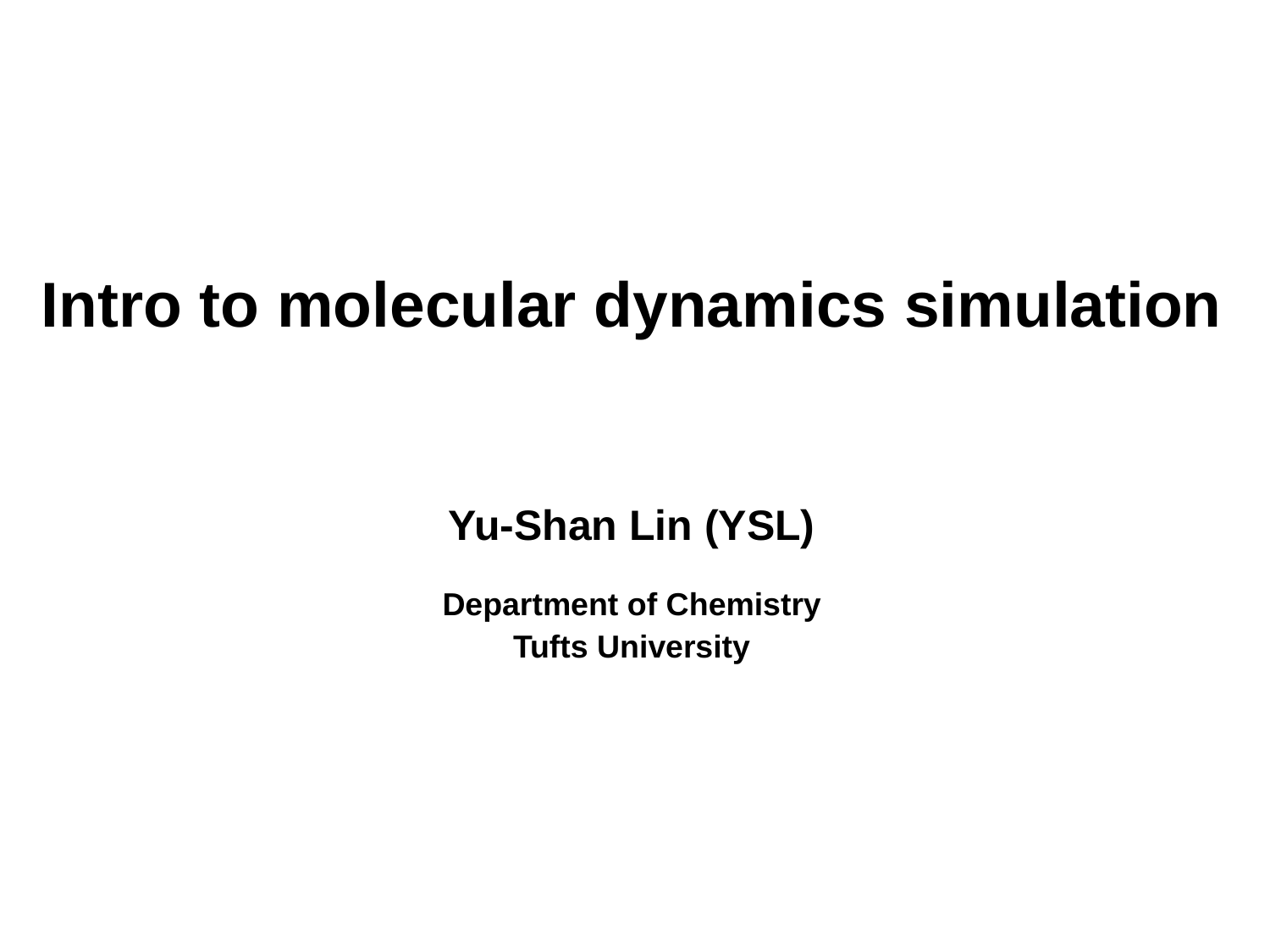

# Intro to molecular dynamics simulation
Yu-Shan Lin (YSL)
Department of Chemistry
Tufts University